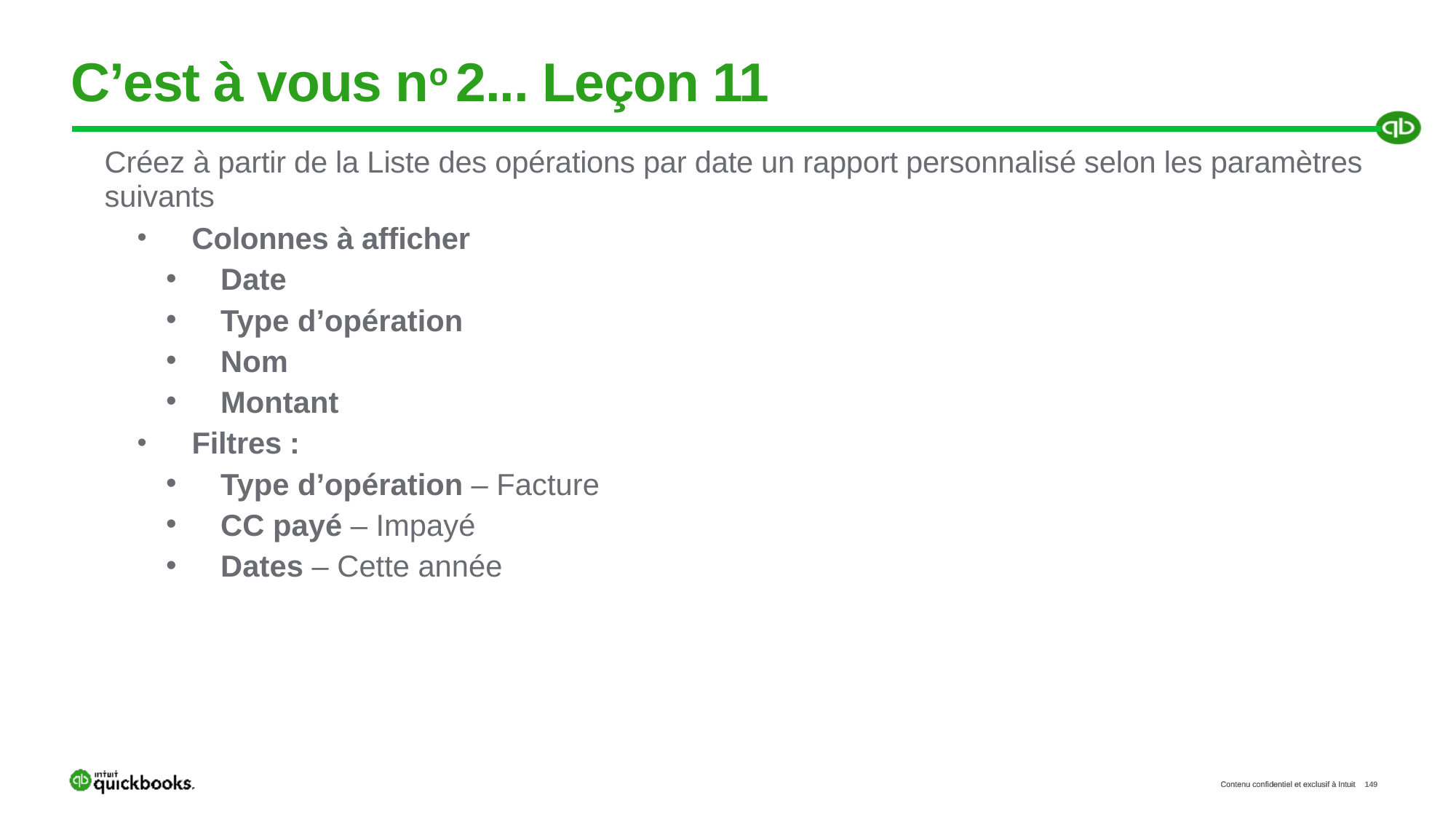

# C’est à vous no 2... Leçon 11
Créez à partir de la Liste des opérations par date un rapport personnalisé selon les paramètres suivants
Colonnes à afficher
Date
Type d’opération
Nom
Montant
Filtres :
Type d’opération – Facture
CC payé – Impayé
Dates – Cette année